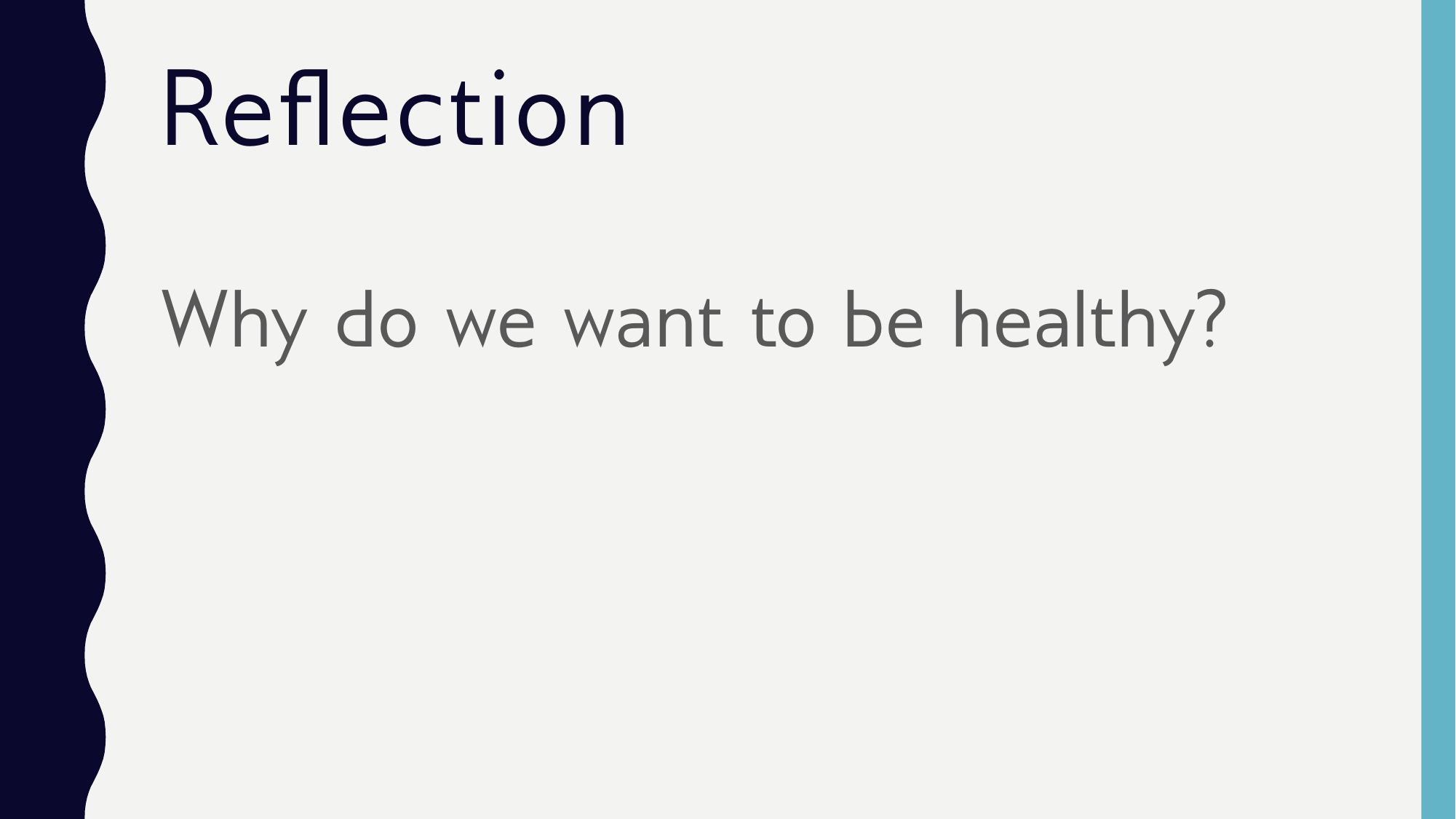

# Reflection
Why do we want to be healthy?